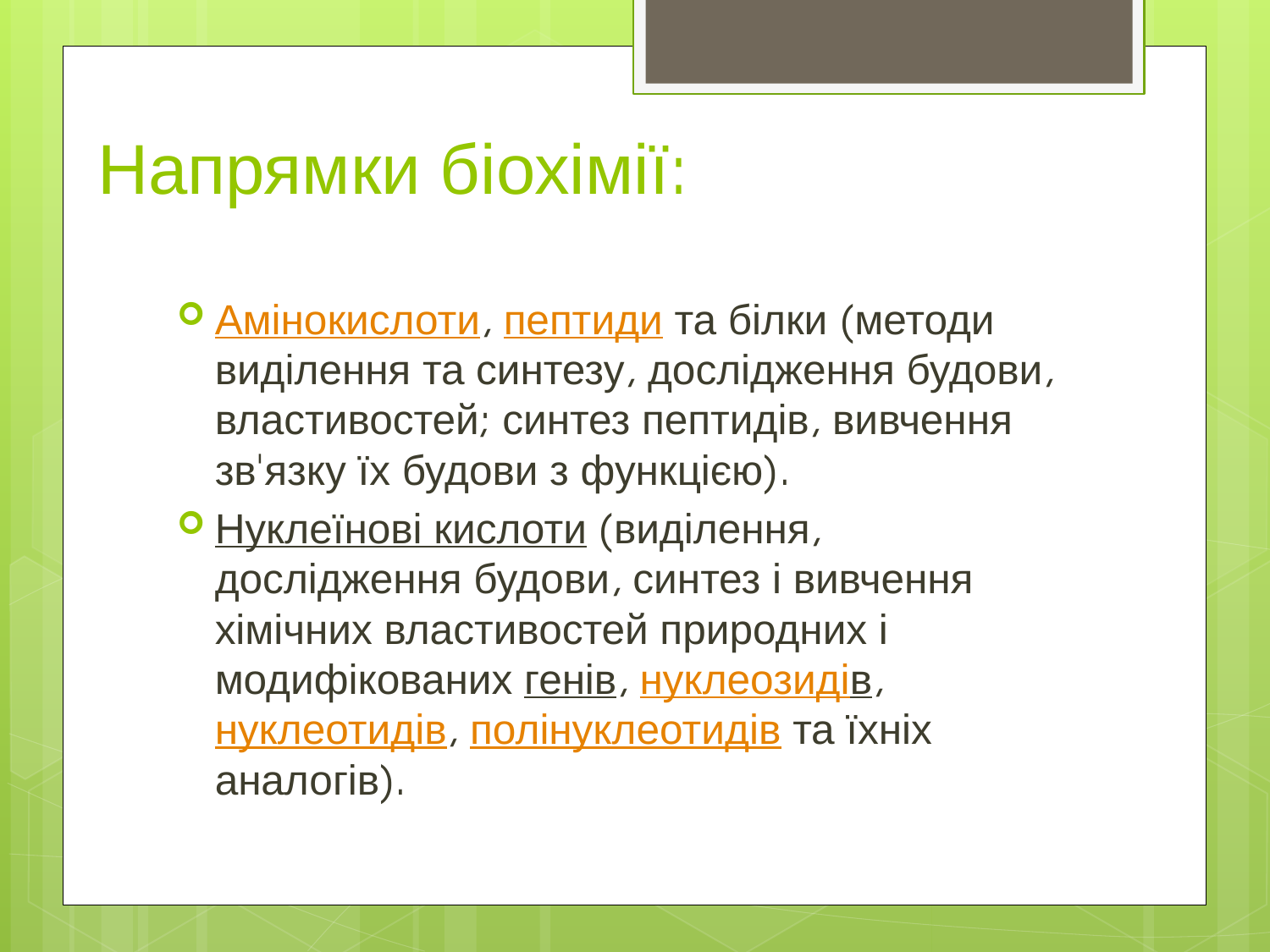

# Напрямки біохімії:
Амінокислоти, пептиди та білки (методи виділення та синтезу, дослідження будови, властивостей; синтез пептидів, вивчення зв'язку їх будови з функцією).
Нуклеїнові кислоти (виділення, дослідження будови, синтез і вивчення хімічних властивостей природних і модифікованих генів, нуклеозидів, нуклеотидів, полінуклеотидів та їхніх аналогів).